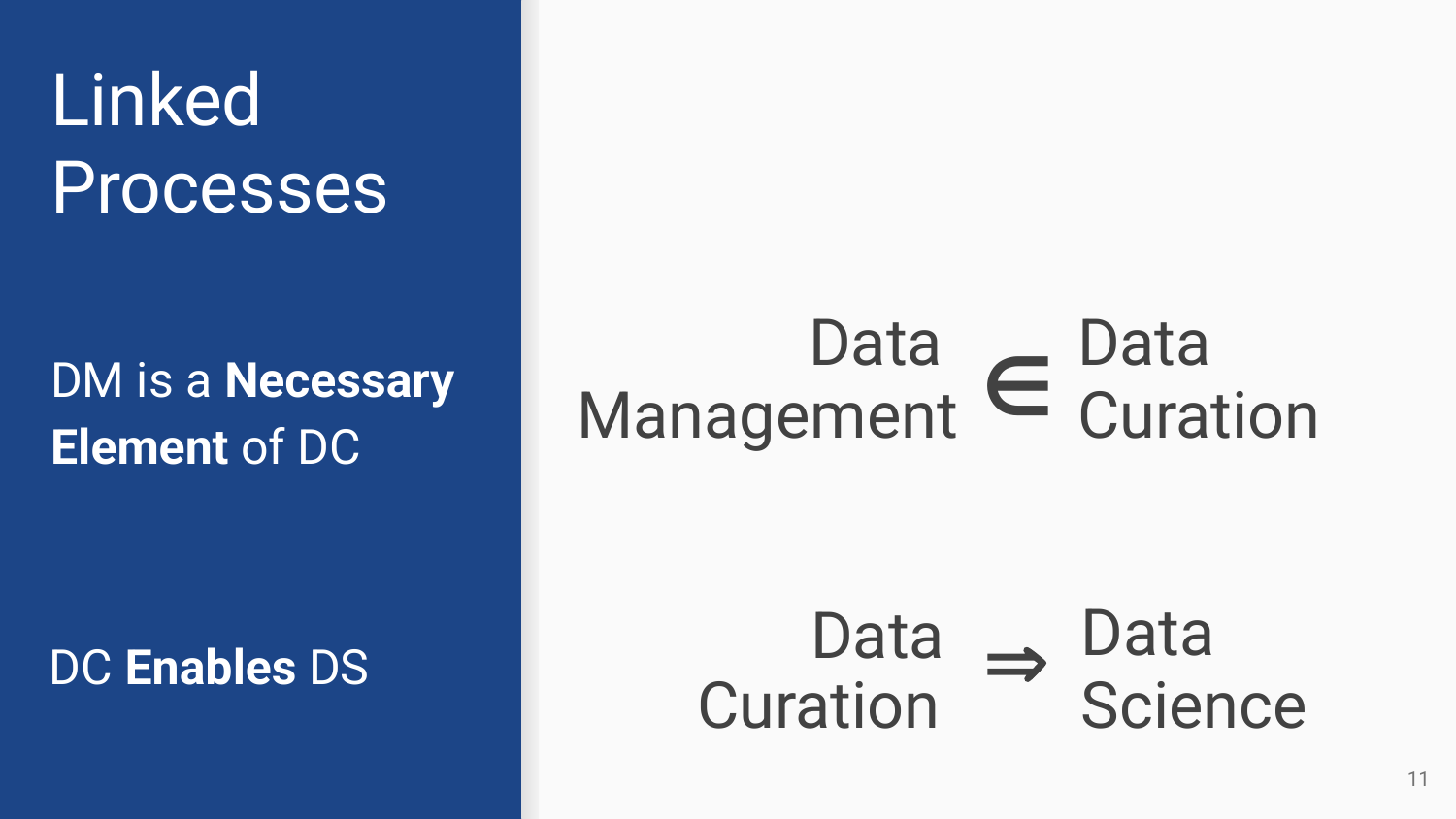

# Linked Processes
Data Curation
Data
Management
∈
DM is a Necessary Element of DC
Data
Science
Data
Curation
⇒
DC Enables DS
11